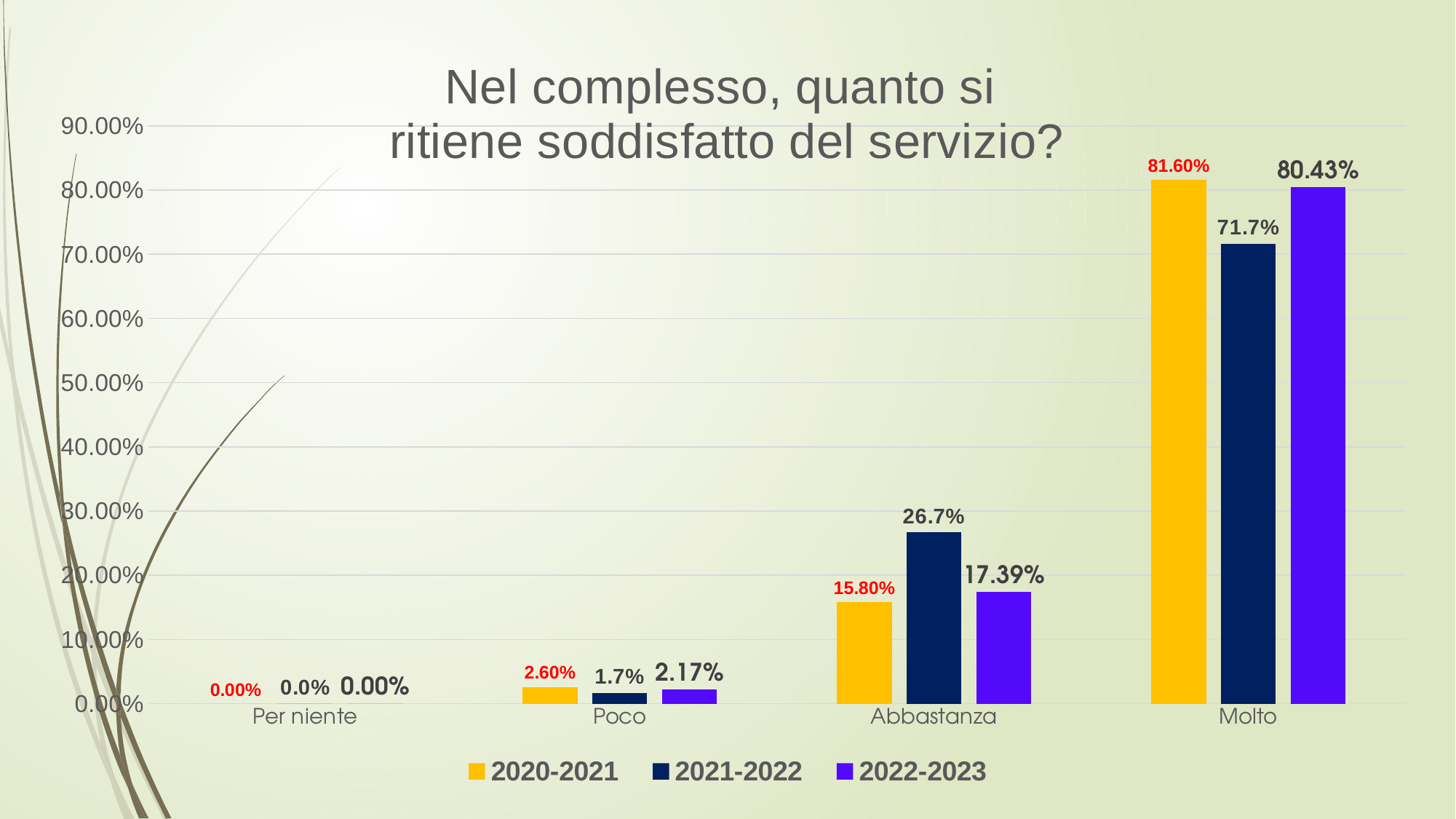

### Chart: Nel complesso, quanto si
ritiene soddisfatto del servizio?

| Category | 2020-2021 | 2021-2022 | 2022-2023 |
|---|---|---|---|
| Per niente | 0.0 | 0.0 | 0.0 |
| Poco | 0.026 | 0.016666666666666666 | 0.021739130434782608 |
| Abbastanza | 0.158 | 0.26666666666666666 | 0.17391304347826086 |
| Molto | 0.816 | 0.7166666666666667 | 0.8043478260869565 |